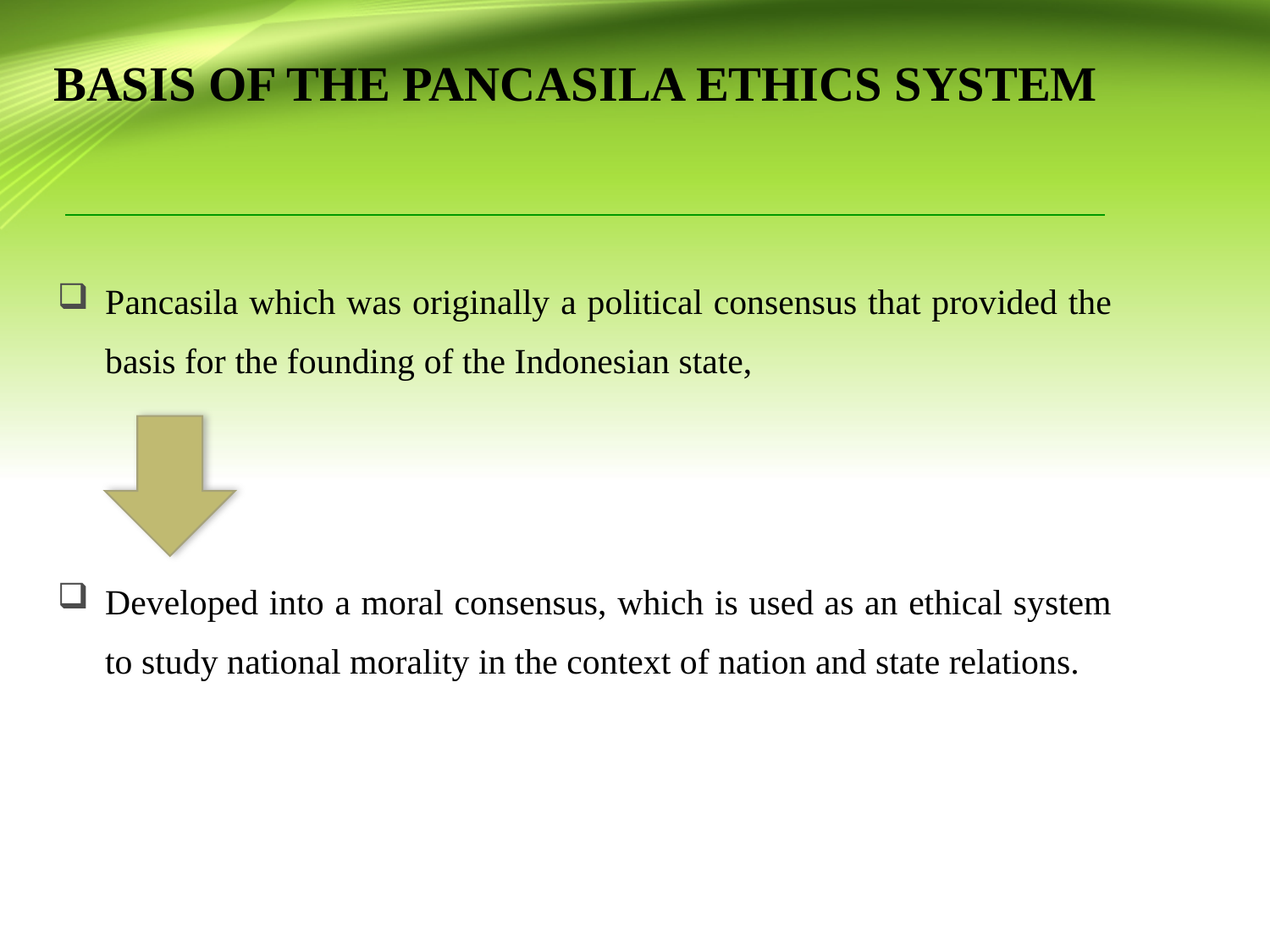

BASIS OF THE PANCASILA ETHICS SYSTEM
Pancasila which was originally a political consensus that provided the basis for the founding of the Indonesian state,

Developed into a moral consensus, which is used as an ethical system to study national morality in the context of nation and state relations.